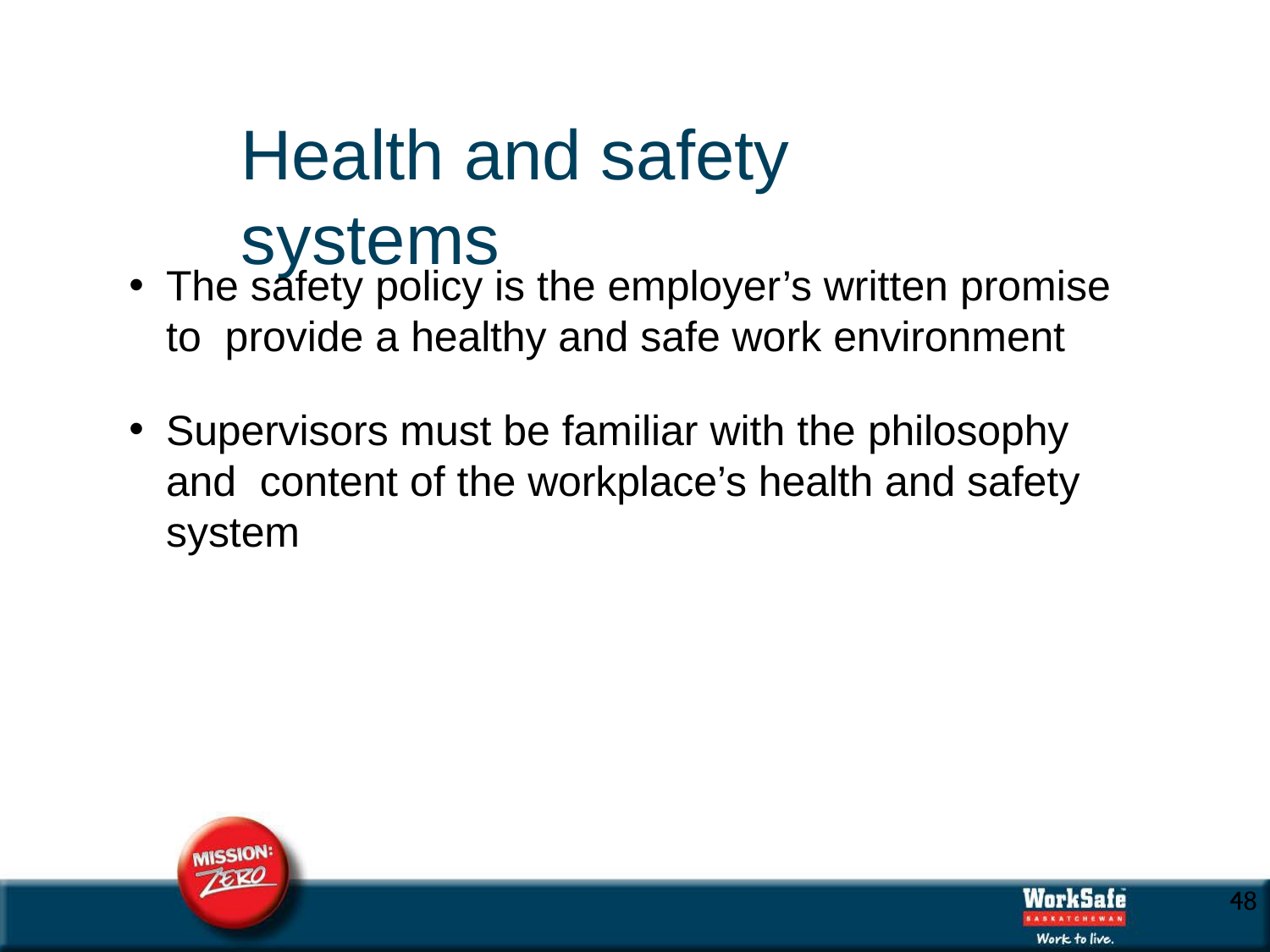

# Health and safety systems
The safety policy is the employer’s written promise to  provide a healthy and safe work environment
Supervisors must be familiar with the philosophy and  content of the workplace’s health and safety system
48